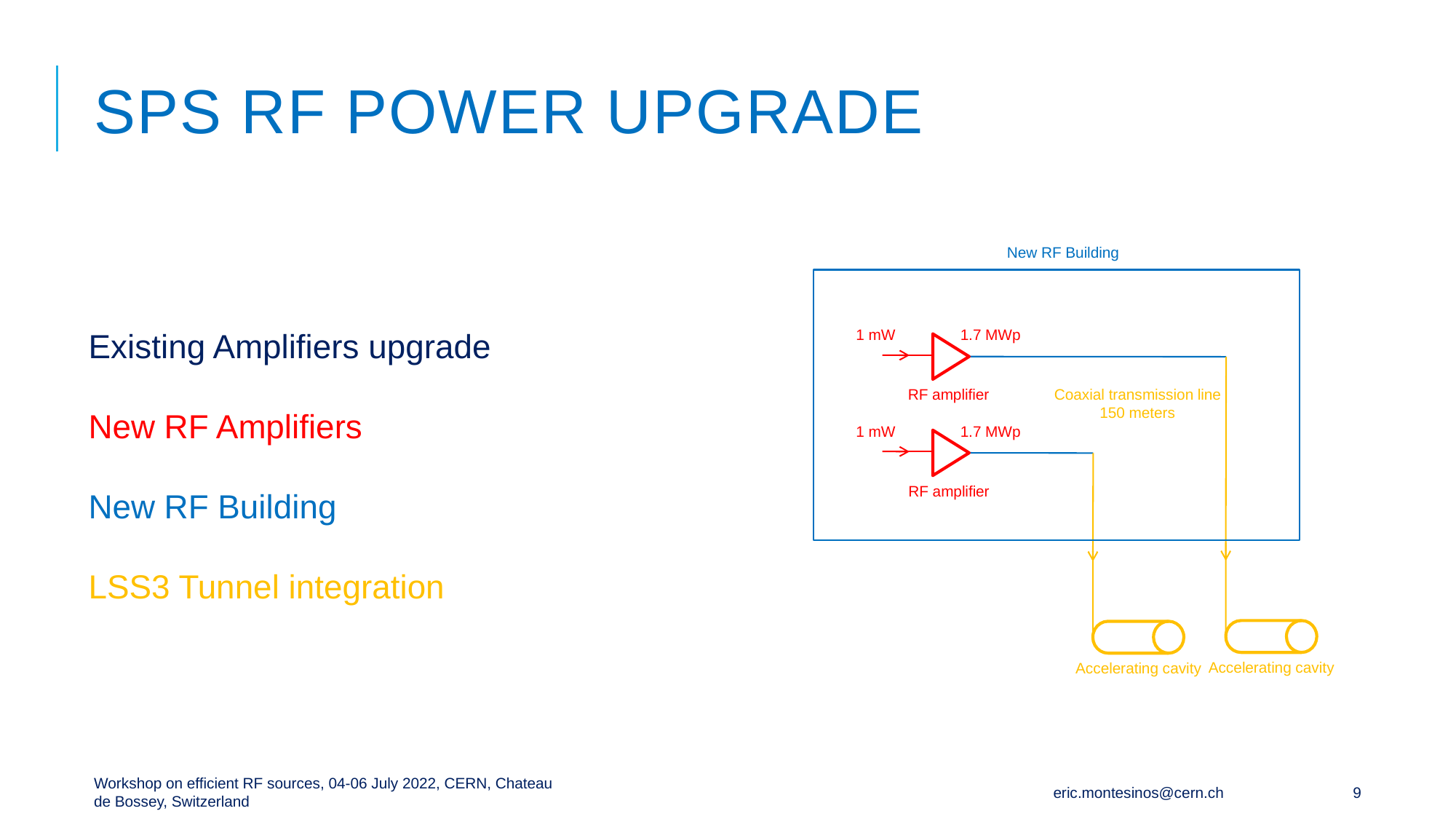

# SPS RF Power upgrade
Existing Amplifiers upgrade

New RF Amplifiers

New RF Building

LSS3 Tunnel integration
New RF Building

1 mW
1.7 MWp

RF amplifier
Coaxial transmission line
150 meters
1 mW
1.7 MWp

RF amplifier

Accelerating cavity
Accelerating cavity
Workshop on efficient RF sources, 04-06 July 2022, CERN, Chateau de Bossey, Switzerland
eric.montesinos@cern.ch
9